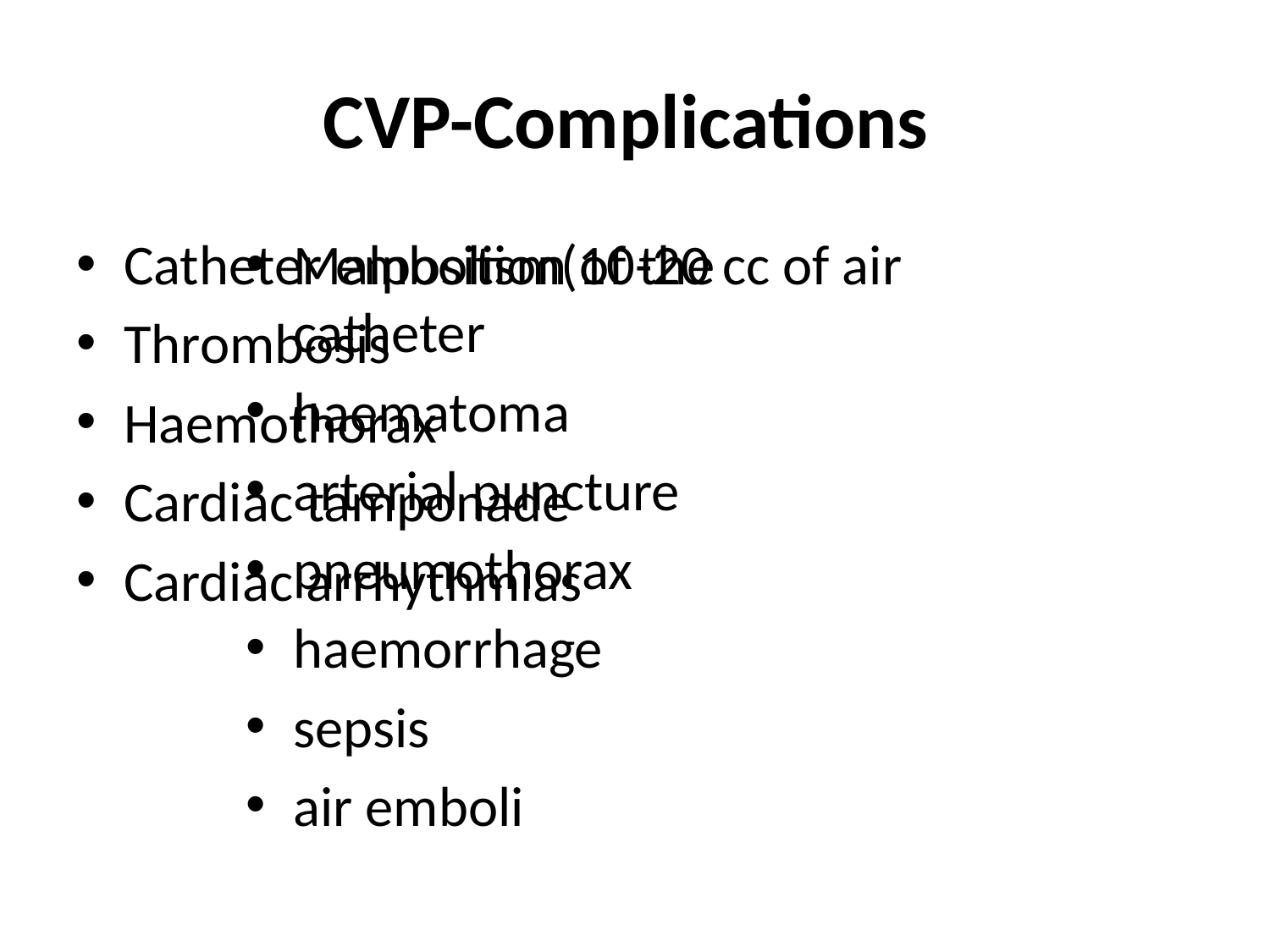

# CVP-Complications
Malposition of the catheter
haematoma
arterial puncture
pneumothorax
haemorrhage
sepsis
air emboli

Catheter embolism(10-20 cc of air
Thrombosis
Haemothorax
Cardiac tamponade
Cardiac arrhythmias